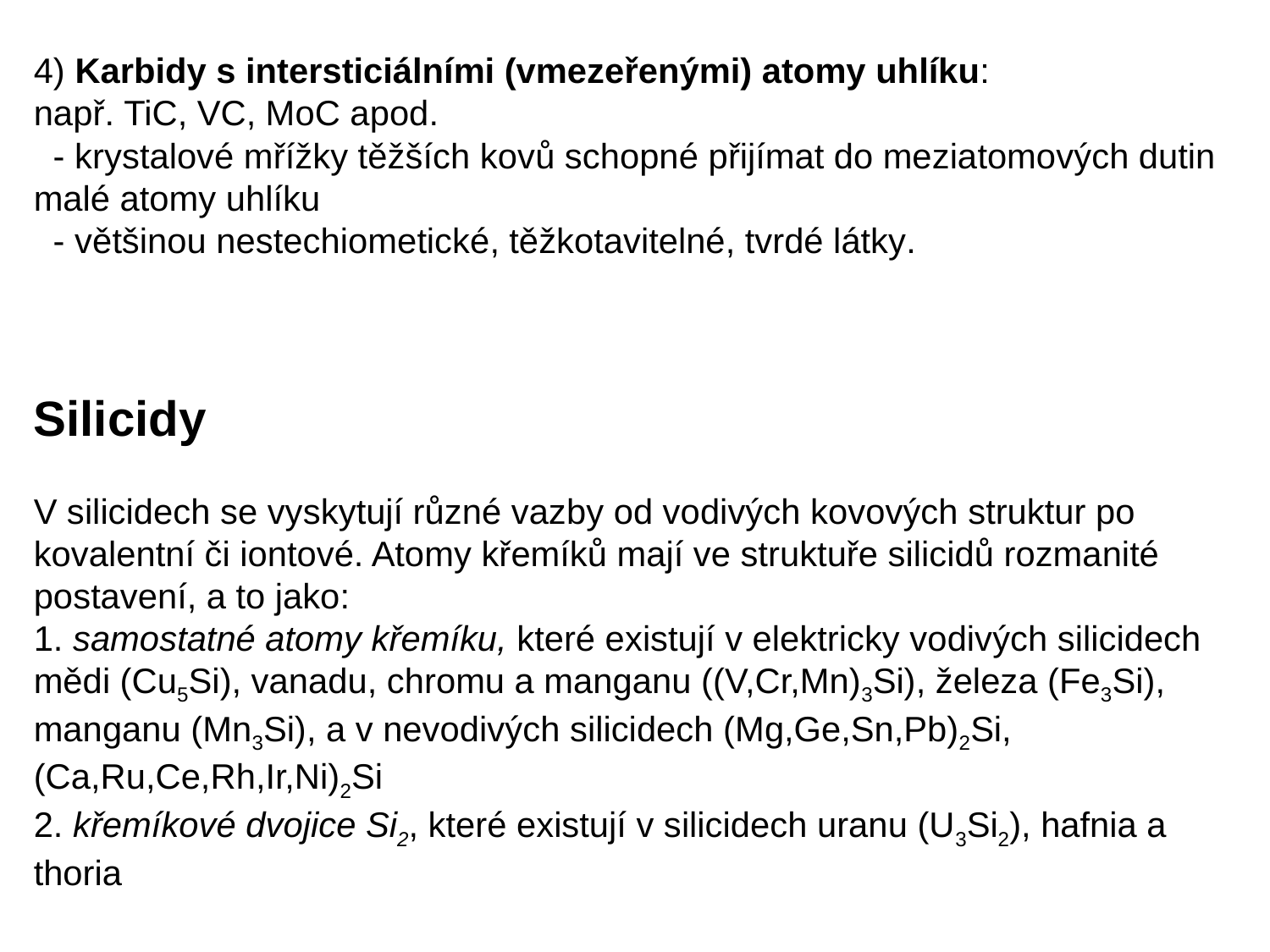

4) Karbidy s intersticiálními (vmezeřenými) atomy uhlíku:
např. TiC, VC, MoC apod.
  - krystalové mřížky těžších kovů schopné přijímat do meziatomových dutin malé atomy uhlíku
  - většinou nestechiometické, těžkotavitelné, tvrdé látky.

Silicidy

V silicidech se vyskytují různé vazby od vodivých kovových struktur po kovalentní či iontové. Atomy křemíků mají ve struktuře silicidů rozmanité postavení, a to jako:
1. samostatné atomy křemíku, které existují v elektricky vodivých silicidech mědi (Cu5Si), vanadu, chromu a manganu ((V,Cr,Mn)3Si), železa (Fe3Si), manganu (Mn3Si), a v nevodivých silicidech (Mg,Ge,Sn,Pb)2Si, (Ca,Ru,Ce,Rh,Ir,Ni)2Si
2. křemíkové dvojice Si2, které existují v silicidech uranu (U3Si2), hafnia a thoria